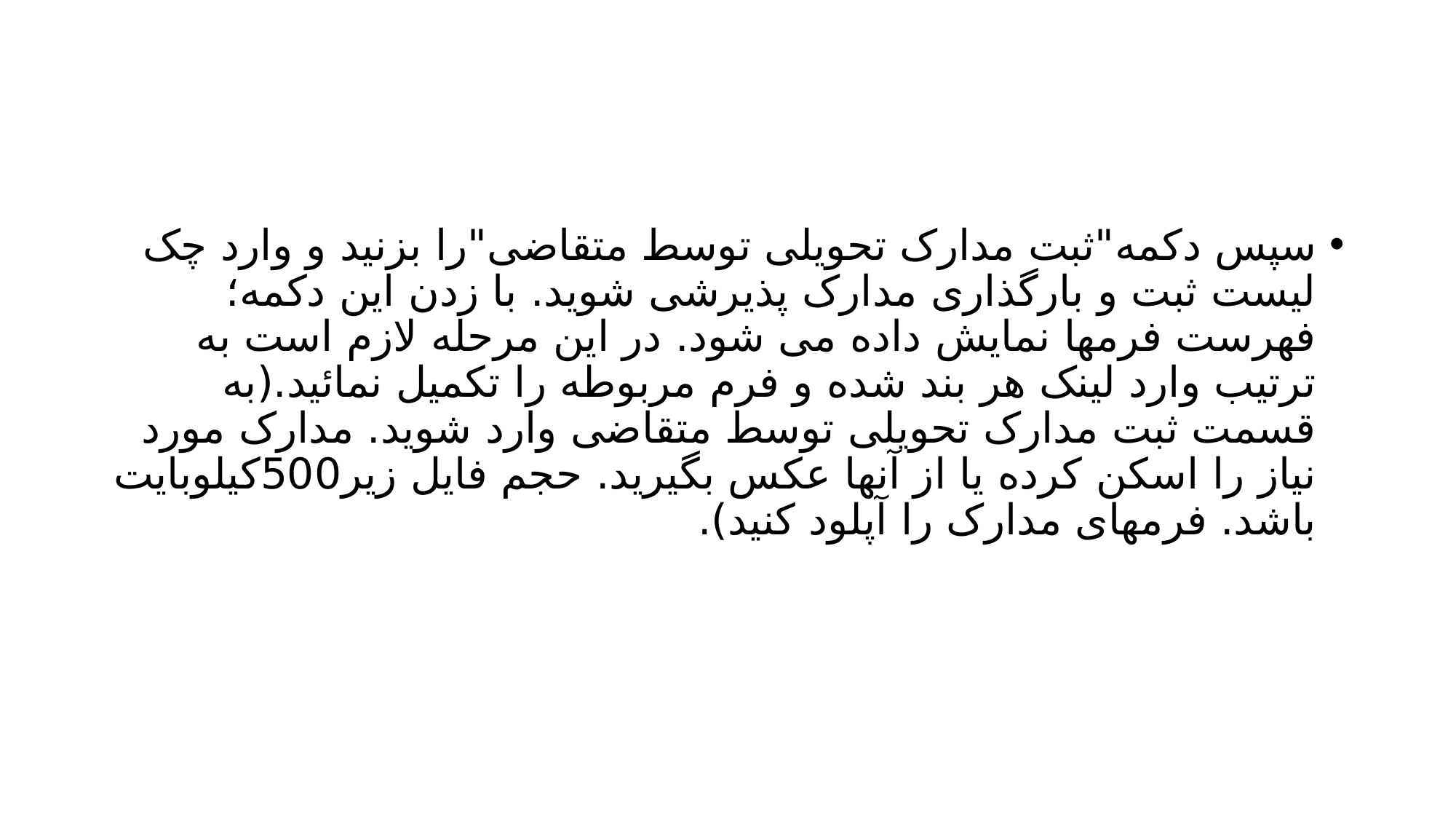

سپس دکمه"ثبت مدارک تحویلی توسط متقاضی"را بزنید و وارد چک لیست ثبت و بارگذاری مدارک پذیرشی شوید. با زدن این دکمه؛ فهرست فرمها نمایش داده می شود. در این مرحله لازم است به ترتیب وارد لینک هر بند شده و فرم مربوطه را تکمیل نمائید.(به قسمت ثبت مدارک تحویلی توسط متقاضی وارد شوید. مدارک مورد نیاز را اسکن کرده یا از آنها عکس بگیرید. حجم فایل زیر500کیلوبایت باشد. فرمهای مدارک را آپلود کنید).